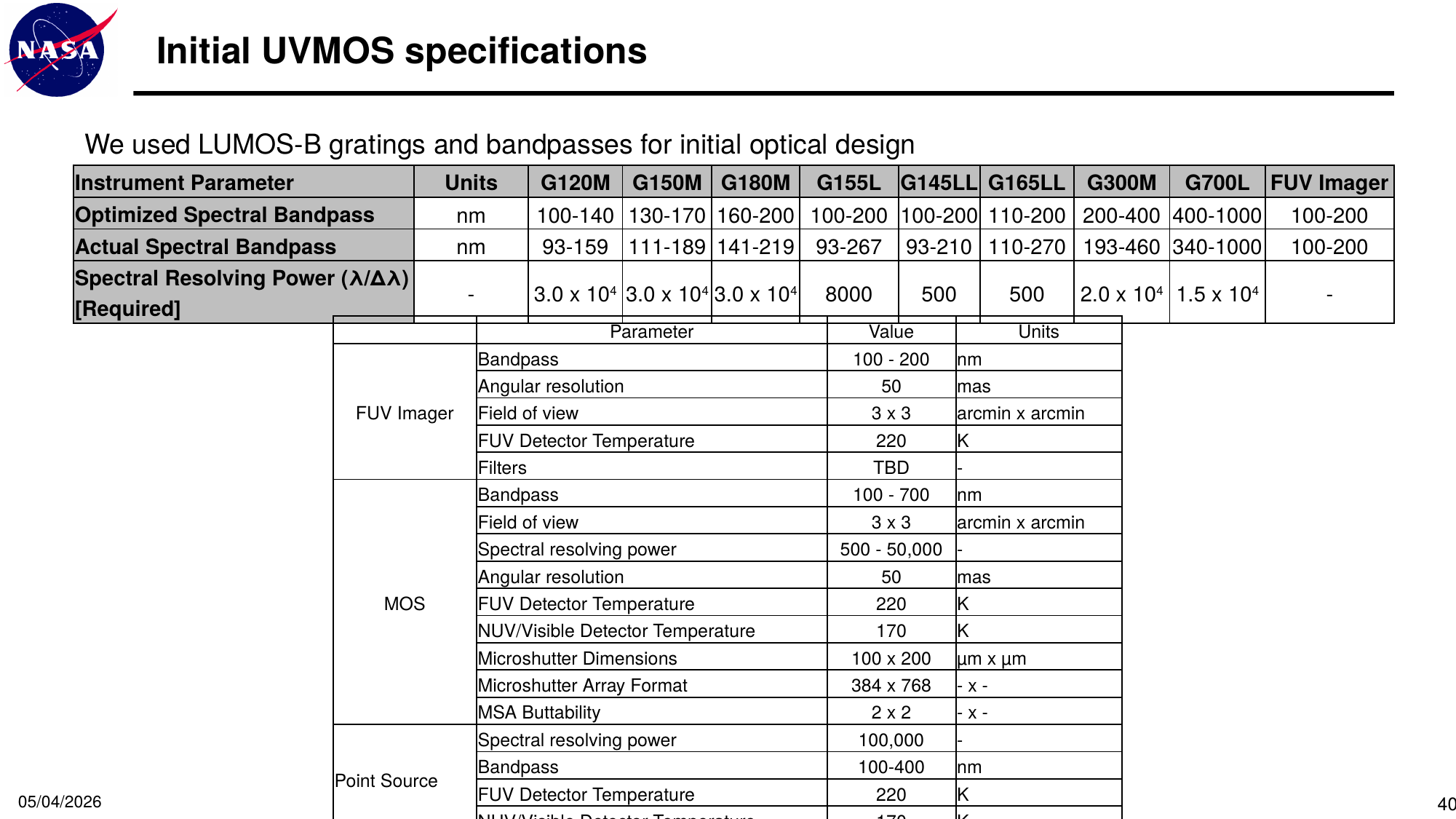

# Initial UVMOS specifications
We used LUMOS-B gratings and bandpasses for initial optical design
| Instrument Parameter | Units | G120M | G150M | G180M | G155L | G145LL | G165LL | G300M | G700L | FUV Imager |
| --- | --- | --- | --- | --- | --- | --- | --- | --- | --- | --- |
| Optimized Spectral Bandpass | nm | 100-140 | 130-170 | 160-200 | 100-200 | 100-200 | 110-200 | 200-400 | 400-1000 | 100-200 |
| Actual Spectral Bandpass | nm | 93-159 | 111-189 | 141-219 | 93-267 | 93-210 | 110-270 | 193-460 | 340-1000 | 100-200 |
| Spectral Resolving Power (λ/Δλ) [Required] | - | 3.0 x 104 | 3.0 x 104 | 3.0 x 104 | 8000 | 500 | 500 | 2.0 x 104 | 1.5 x 104 | - |
|  | Parameter | Value | Units |
| --- | --- | --- | --- |
| FUV Imager | Bandpass | 100 - 200 | nm |
|  | Angular resolution | 50 | mas |
|  | Field of view | 3 x 3 | arcmin x arcmin |
|  | FUV Detector Temperature | 220 | K |
|  | Filters | TBD | - |
| MOS | Bandpass | 100 - 700 | nm |
|  | Field of view | 3 x 3 | arcmin x arcmin |
|  | Spectral resolving power | 500 - 50,000 | - |
|  | Angular resolution | 50 | mas |
|  | FUV Detector Temperature | 220 | K |
|  | NUV/Visible Detector Temperature | 170 | K |
|  | Microshutter Dimensions | 100 x 200 | µm x µm |
|  | Microshutter Array Format | 384 x 768 | - x - |
|  | MSA Buttability | 2 x 2 | - x - |
| Point Source | Spectral resolving power | 100,000 | - |
|  | Bandpass | 100-400 | nm |
|  | FUV Detector Temperature | 220 | K |
|  | NUV/Visible Detector Temperature | 170 | K |
| For all modes | # preceding reflections | 4 | - |